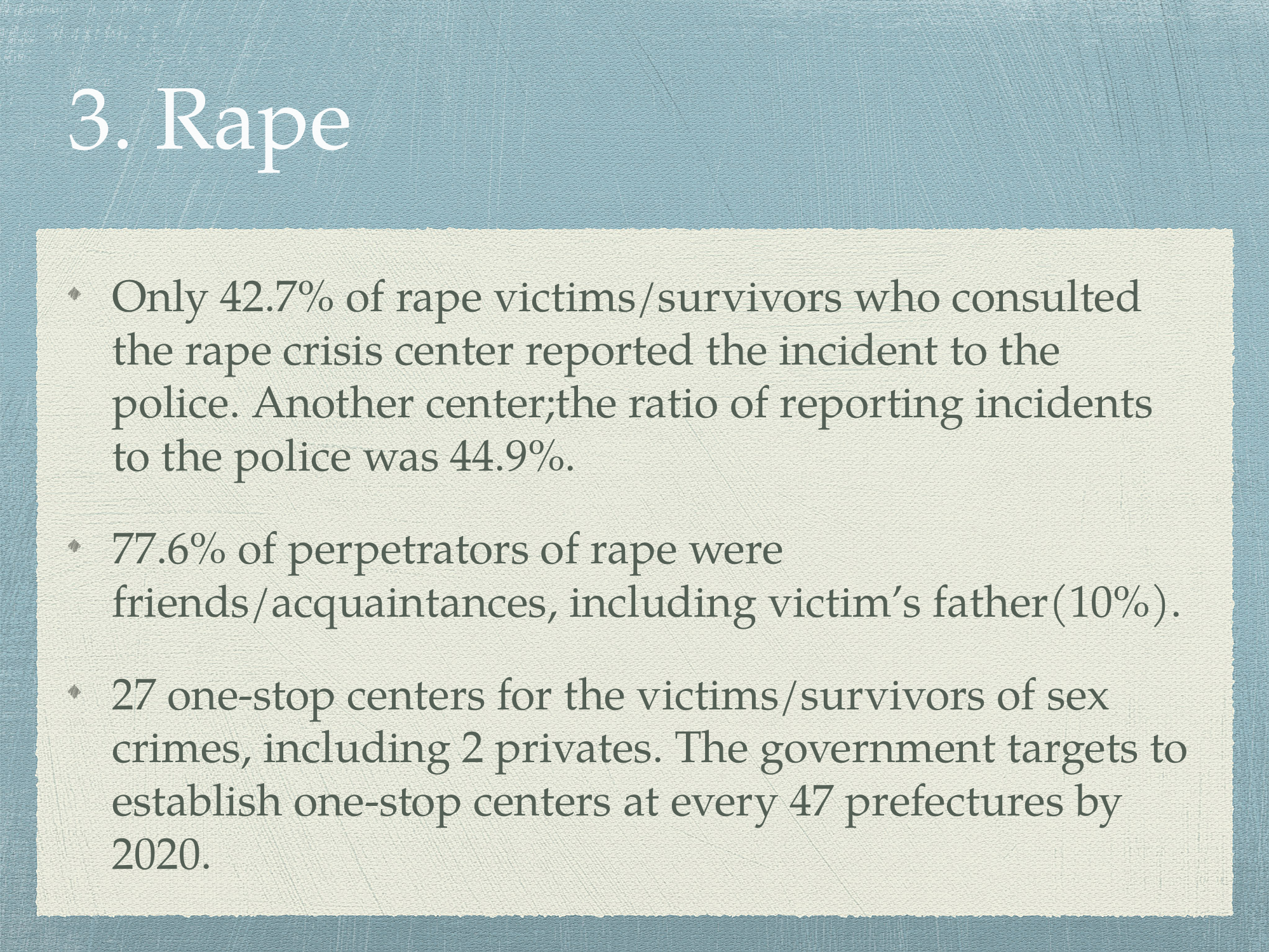

# 3. Rape
Only 42.7% of rape victims/survivors who consulted the rape crisis center reported the incident to the police. Another center;the ratio of reporting incidents to the police was 44.9%.
77.6% of perpetrators of rape were friends/acquaintances, including victim’s father(10%).
​27 one-stop centers for the victims/survivors of sex crimes, including 2 privates. The government targets to establish one-stop centers at every 47 prefectures by 2020.